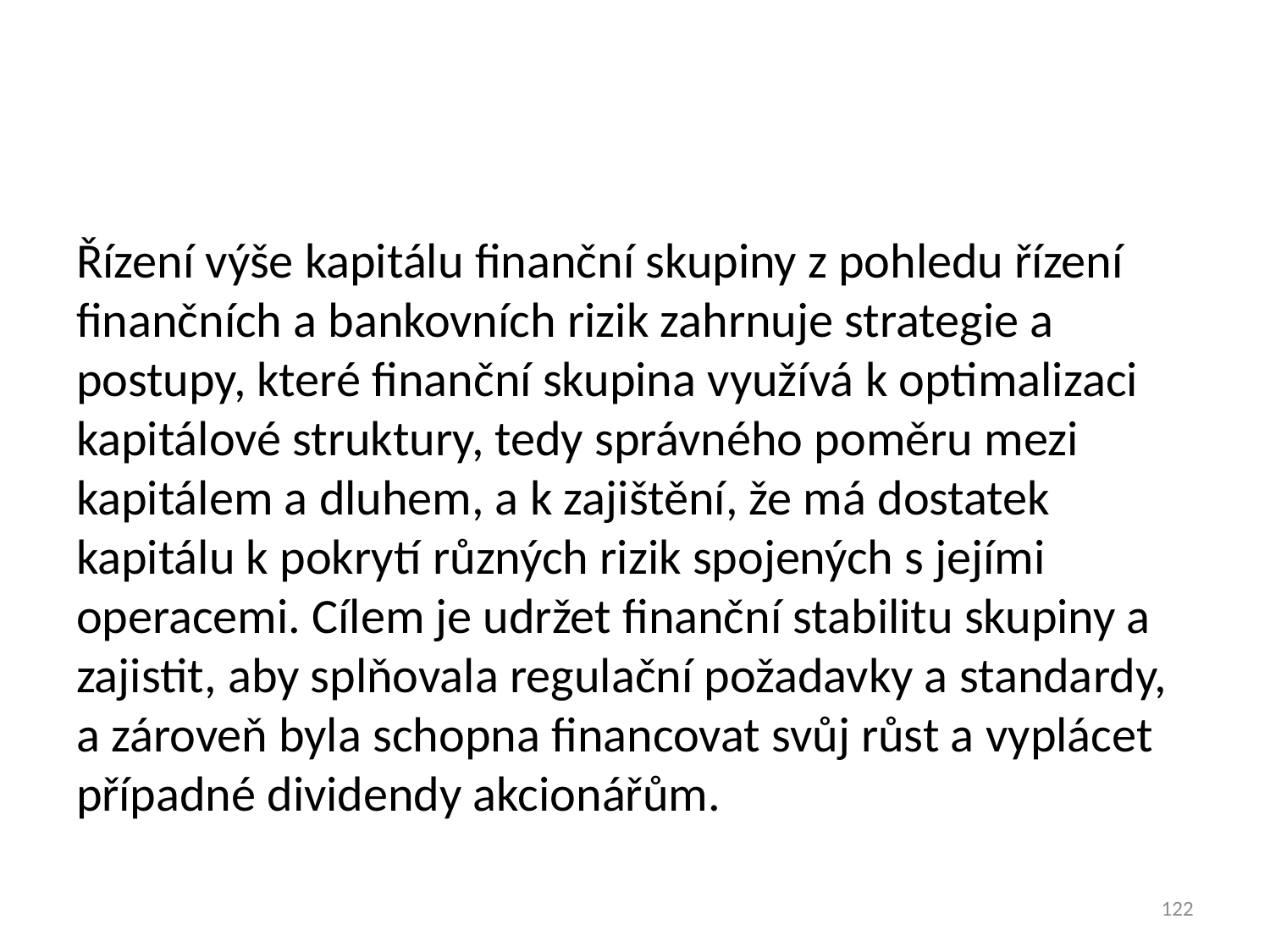

#
Řízení výše kapitálu finanční skupiny z pohledu řízení finančních a bankovních rizik zahrnuje strategie a postupy, které finanční skupina využívá k optimalizaci kapitálové struktury, tedy správného poměru mezi kapitálem a dluhem, a k zajištění, že má dostatek kapitálu k pokrytí různých rizik spojených s jejími operacemi. Cílem je udržet finanční stabilitu skupiny a zajistit, aby splňovala regulační požadavky a standardy, a zároveň byla schopna financovat svůj růst a vyplácet případné dividendy akcionářům.
122